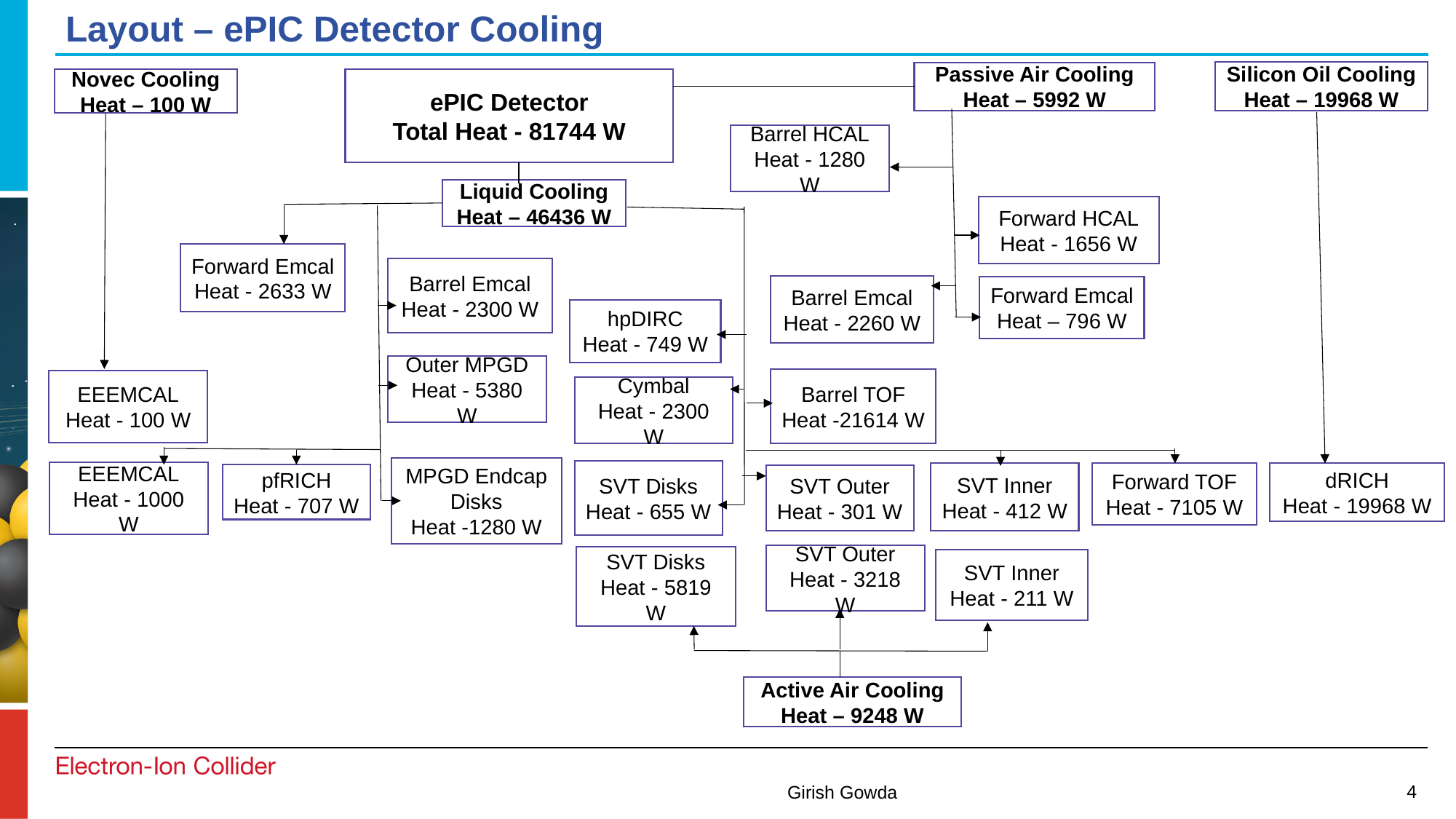

# Layout – ePIC Detector Cooling
Silicon Oil Cooling
Heat – 19968 W
Passive Air Cooling
Heat – 5992 W
Novec Cooling
Heat – 100 W
ePIC Detector
Total Heat - 81744 W
Barrel HCAL
Heat - 1280 W
Liquid Cooling
Heat – 46436 W
Forward HCAL
Heat - 1656 W
Forward Emcal
Heat - 2633 W
Barrel Emcal
Heat - 2300 W
Barrel Emcal
Heat - 2260 W
Forward Emcal
Heat – 796 W
hpDIRC
Heat - 749 W
Outer MPGD
Heat - 5380 W
Barrel TOF
Heat -21614 W
EEEMCAL
Heat - 100 W
Cymbal
Heat - 2300 W
MPGD Endcap Disks
Heat -1280 W
SVT Disks
Heat - 655 W
EEEMCAL
Heat - 1000 W
Forward TOF
Heat - 7105 W
dRICH
Heat - 19968 W
SVT Inner
Heat - 412 W
pfRICH
Heat - 707 W
SVT Outer
Heat - 301 W
SVT Outer
Heat - 3218 W
SVT Disks
Heat - 5819 W
SVT Inner
Heat - 211 W
Active Air Cooling
Heat – 9248 W